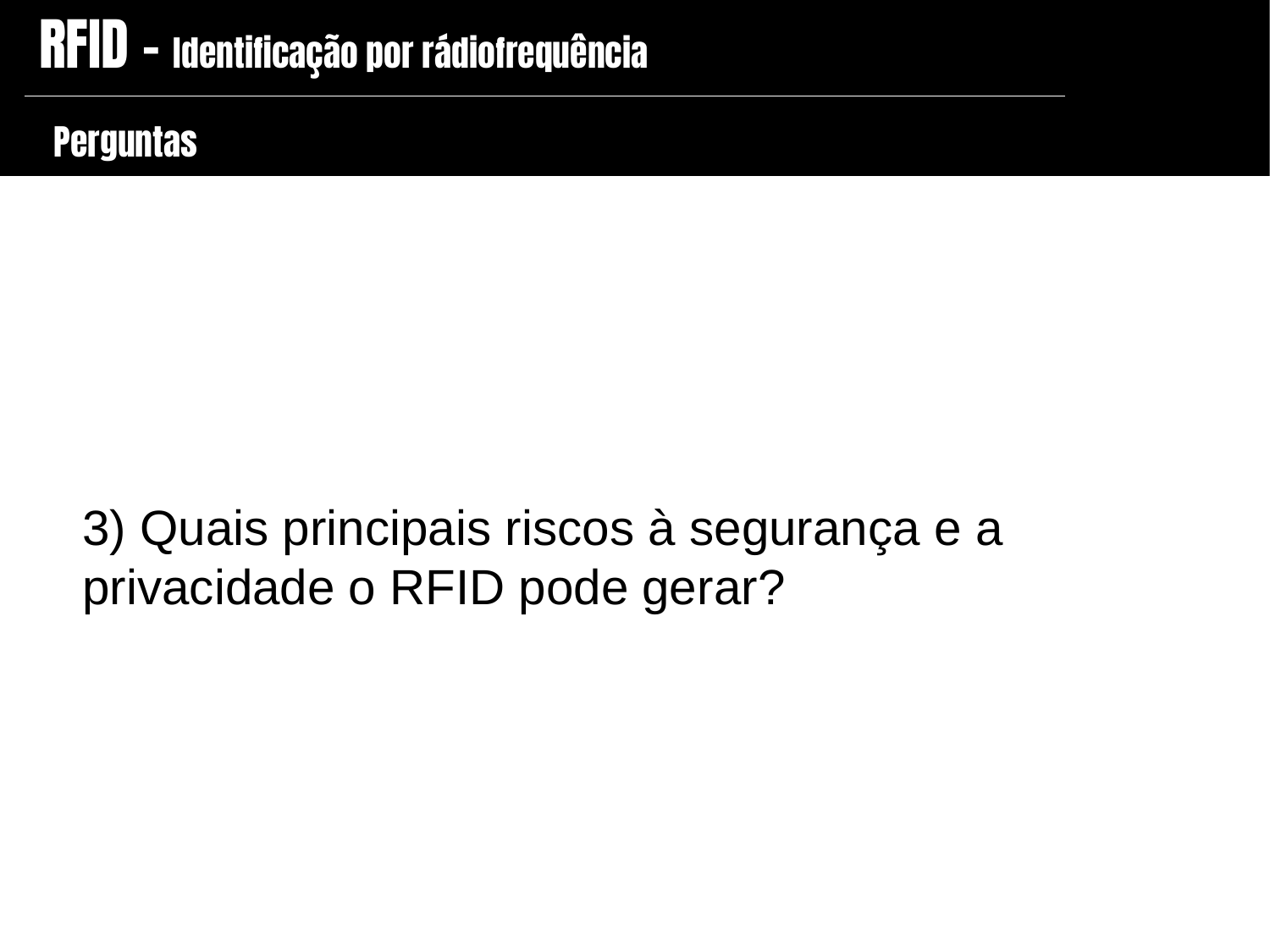

RFID – Identificação por rádiofrequência

     Perguntas

3) Quais principais riscos à segurança e a privacidade o RFID pode gerar?